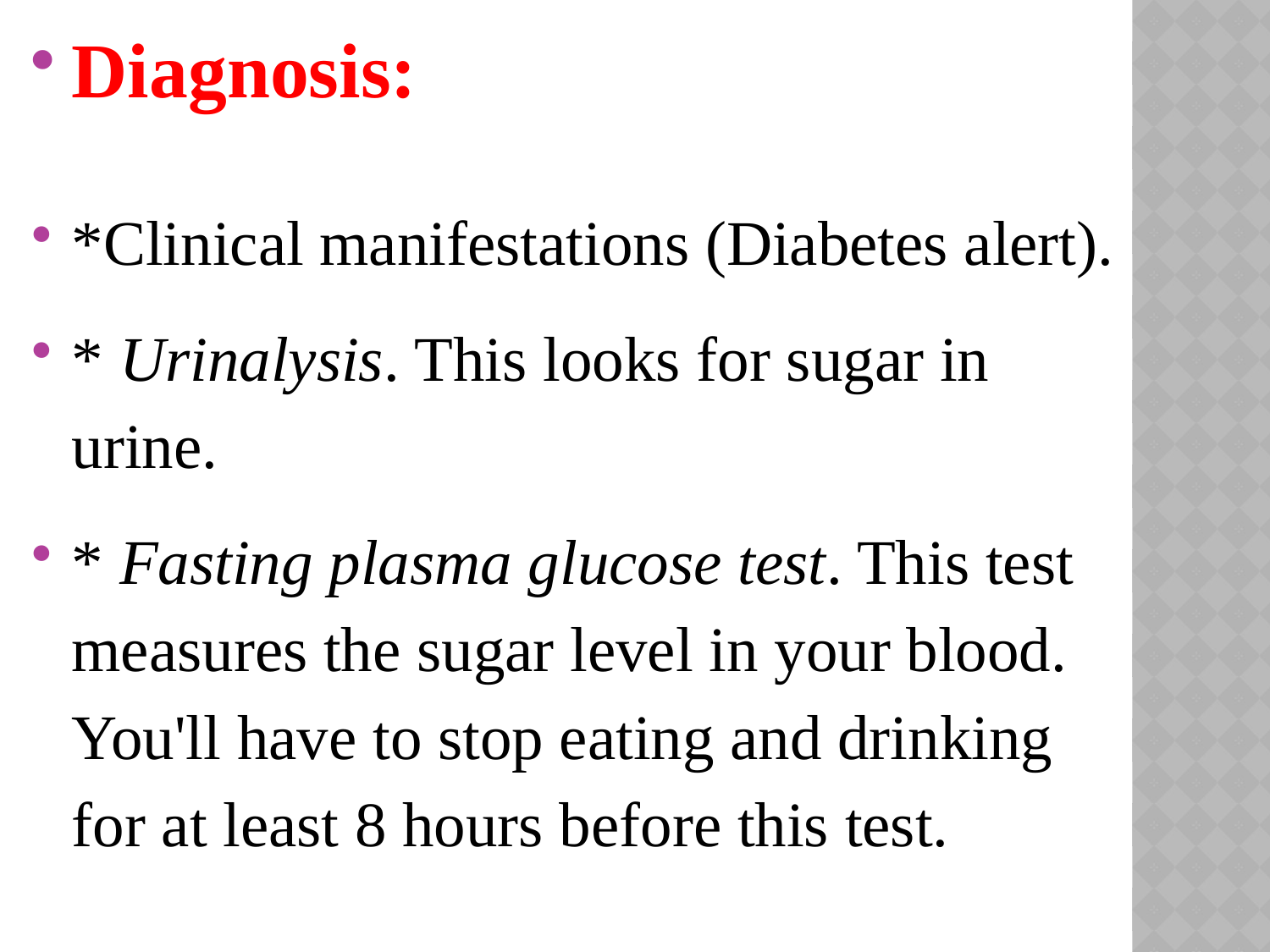

Diagnosis:

*Clinical manifestations (Diabetes alert).
* Urinalysis. This looks for sugar in urine.
* Fasting plasma glucose test. This test measures the sugar level in your blood. You'll have to stop eating and drinking for at least 8 hours before this test.